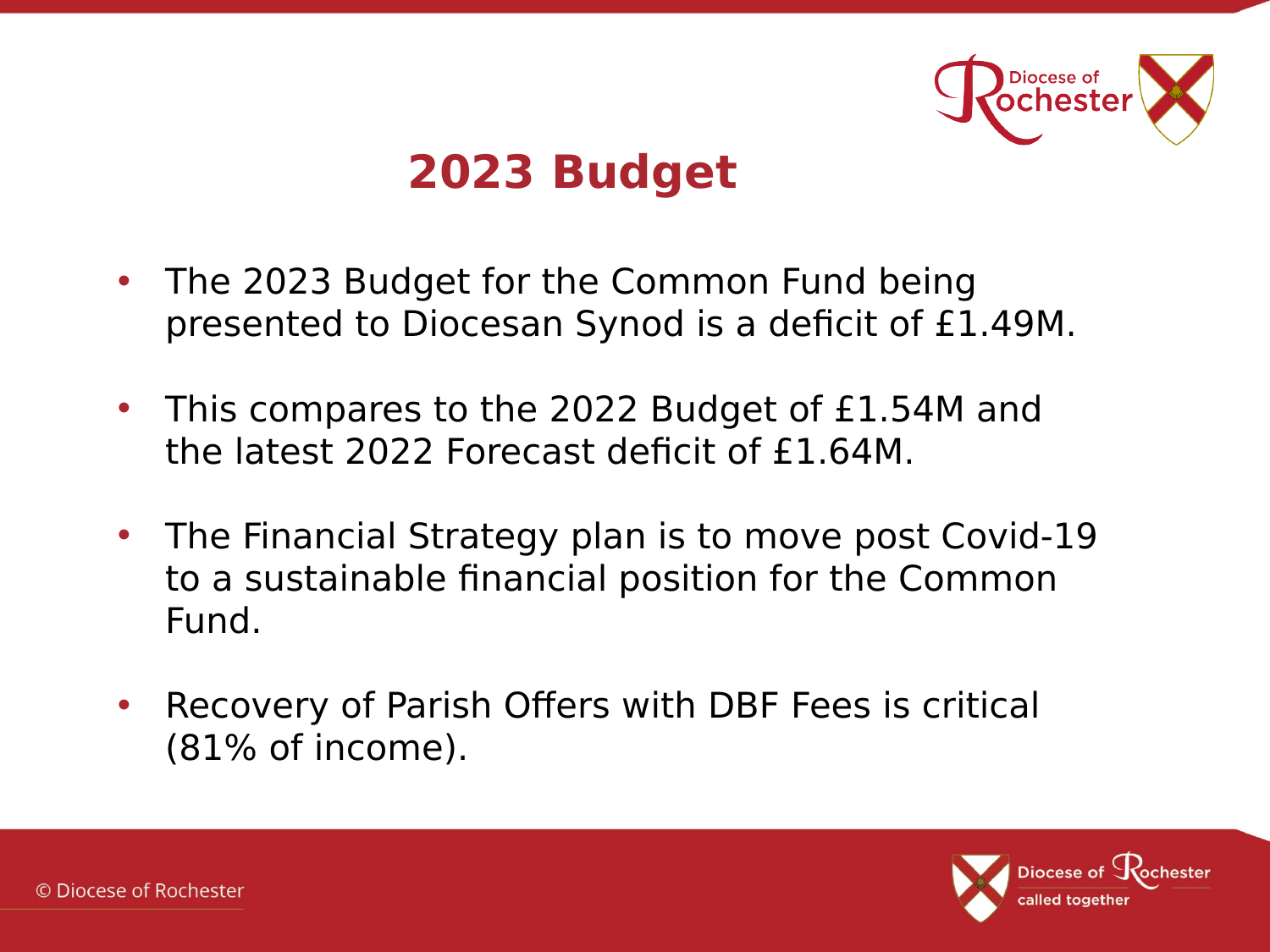

# 2023 Budget
The 2023 Budget for the Common Fund being presented to Diocesan Synod is a deficit of £1.49M.

This compares to the 2022 Budget of £1.54M and the latest 2022 Forecast deficit of £1.64M.

The Financial Strategy plan is to move post Covid-19 to a sustainable financial position for the Common Fund.

Recovery of Parish Offers with DBF Fees is critical (81% of income).